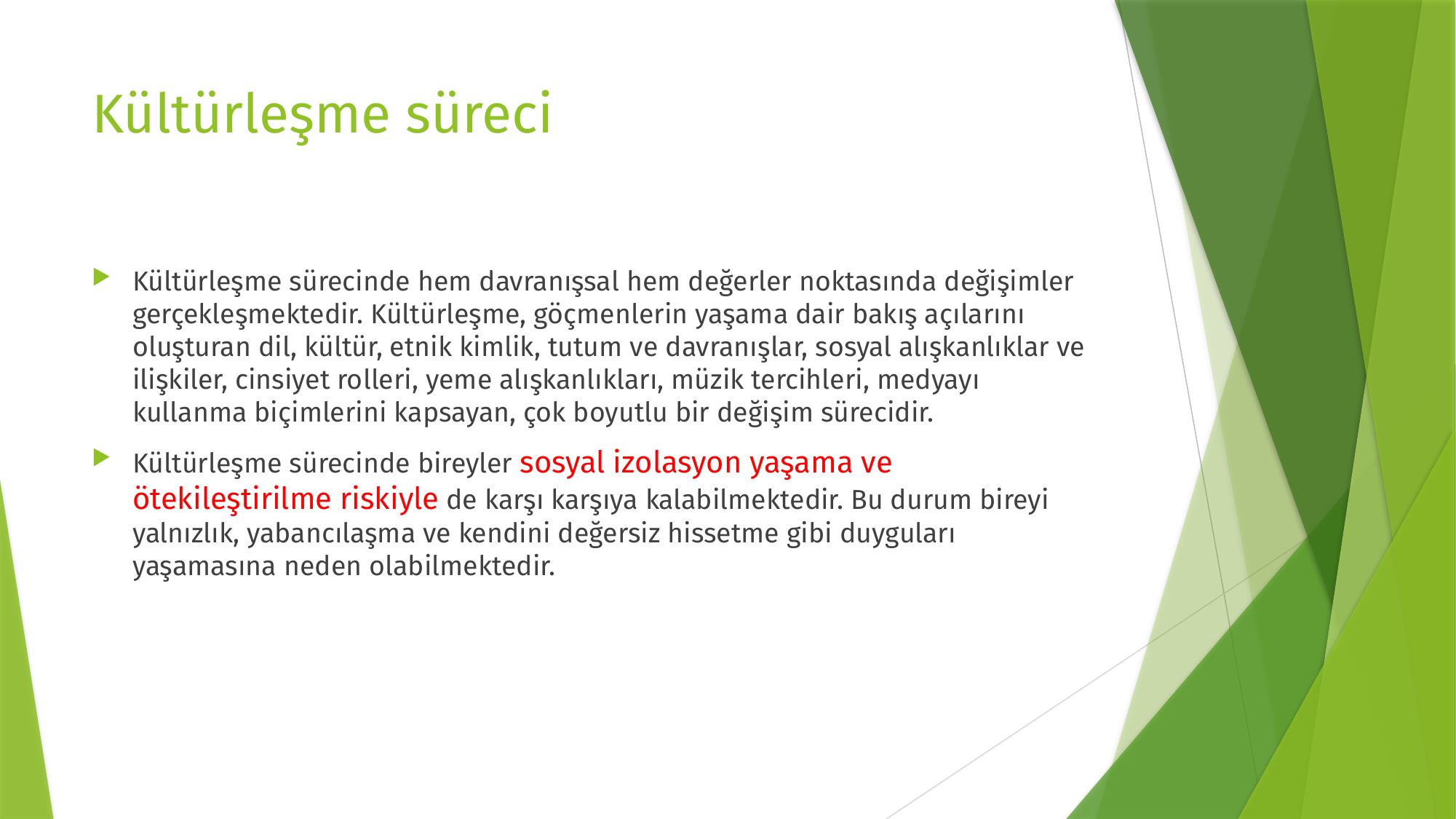

# Kültürleşme süreci
Kültürleşme sürecinde hem davranışsal hem değerler noktasında değişimler gerçekleşmektedir. Kültürleşme, göçmenlerin yaşama dair bakış açılarını oluşturan dil, kültür, etnik kimlik, tutum ve davranışlar, sosyal alışkanlıklar ve ilişkiler, cinsiyet rolleri, yeme alışkanlıkları, müzik tercihleri, medyayı kullanma biçimlerini kapsayan, çok boyutlu bir değişim sürecidir.
Kültürleşme sürecinde bireyler sosyal izolasyon yaşama ve ötekileştirilme riskiyle de karşı karşıya kalabilmektedir. Bu durum bireyi yalnızlık, yabancılaşma ve kendini değersiz hissetme gibi duyguları yaşamasına neden olabilmektedir.